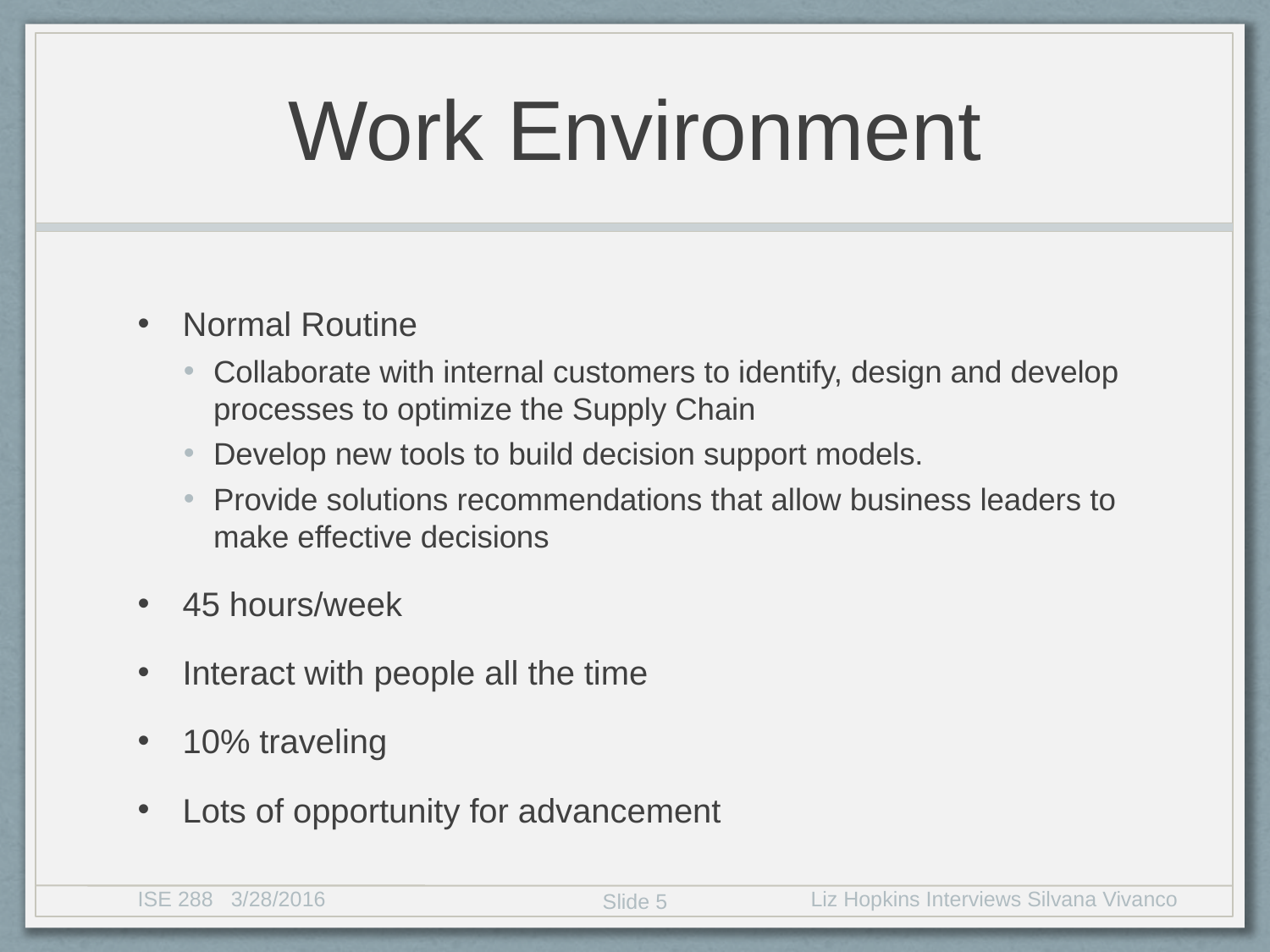

# Work Environment
Normal Routine
Collaborate with internal customers to identify, design and develop processes to optimize the Supply Chain
Develop new tools to build decision support models.
Provide solutions recommendations that allow business leaders to make effective decisions
45 hours/week
Interact with people all the time
10% traveling
Lots of opportunity for advancement

ISE 288   3/28/2016
Liz Hopkins Interviews Silvana Vivanco
5